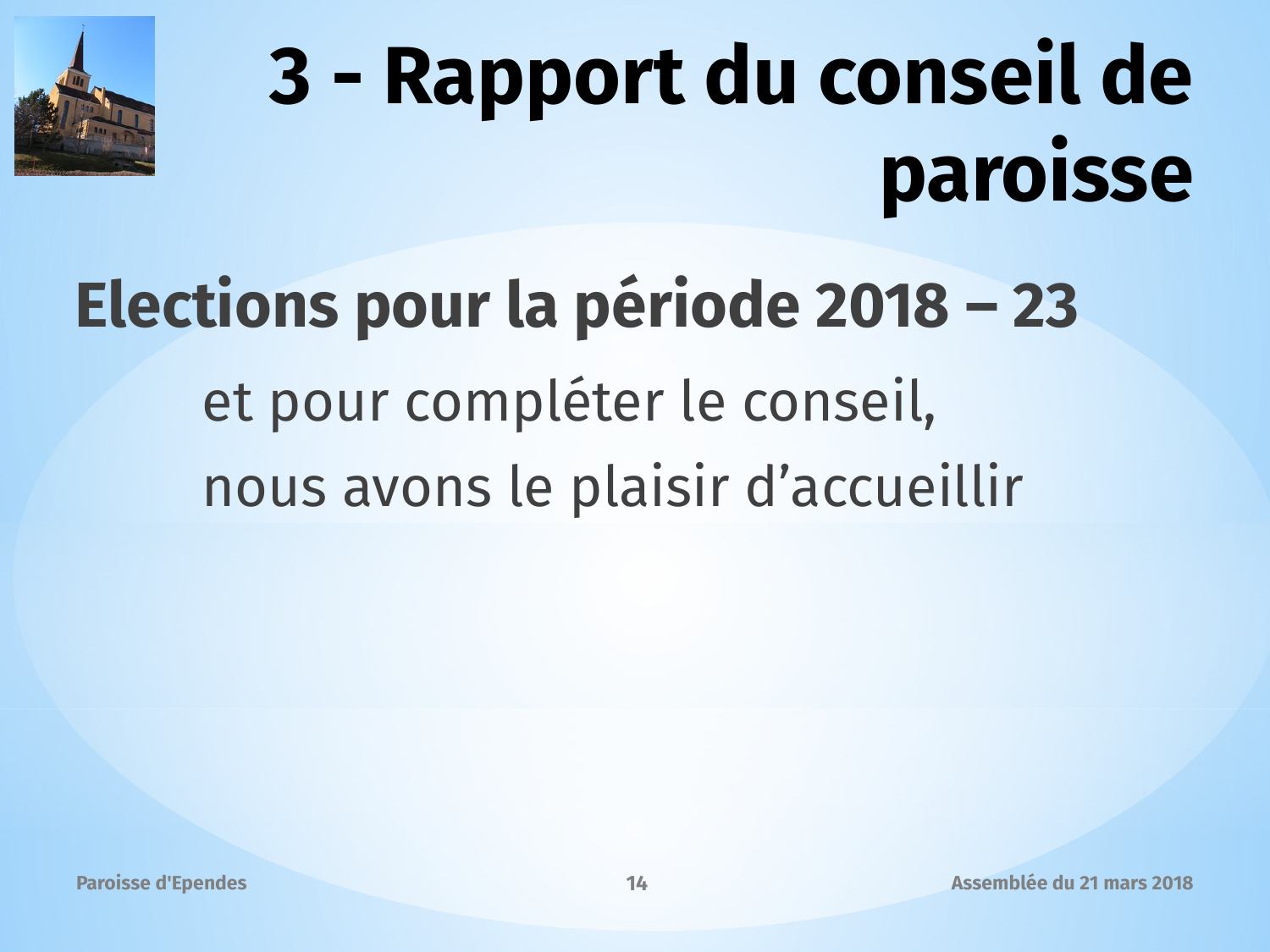

# 3 - Rapport du conseil de paroisse
Elections pour la période 2018 – 23
	et pour compléter le conseil,
	nous avons le plaisir d’accueillir
Paroisse d'Ependes
14
Assemblée du 21 mars 2018